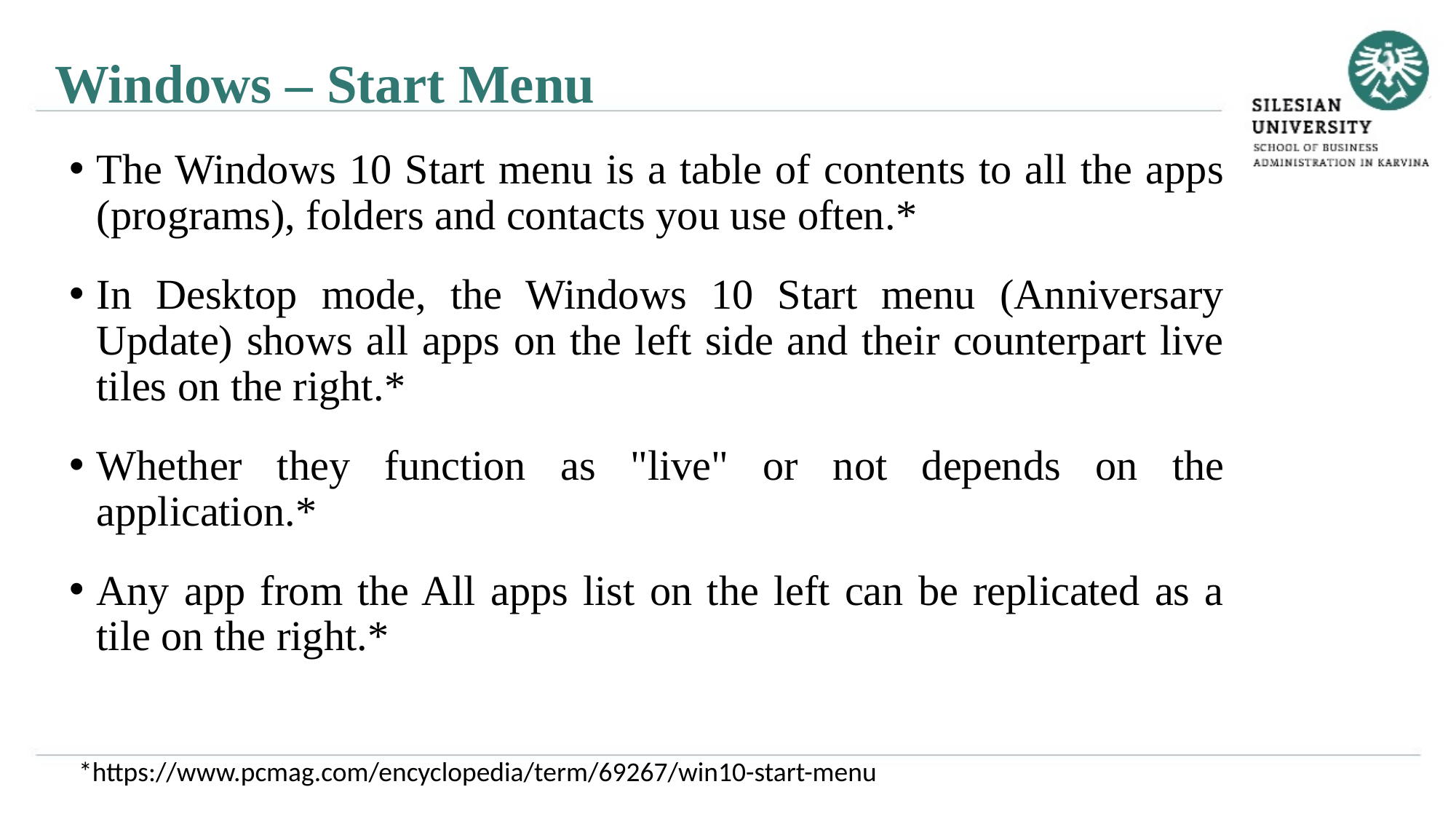

Windows – Start Menu
The Windows 10 Start menu is a table of contents to all the apps (programs), folders and contacts you use often.*
In Desktop mode, the Windows 10 Start menu (Anniversary Update) shows all apps on the left side and their counterpart live tiles on the right.*
Whether they function as "live" or not depends on the application.*
Any app from the All apps list on the left can be replicated as a tile on the right.*
*https://www.pcmag.com/encyclopedia/term/69267/win10-start-menu